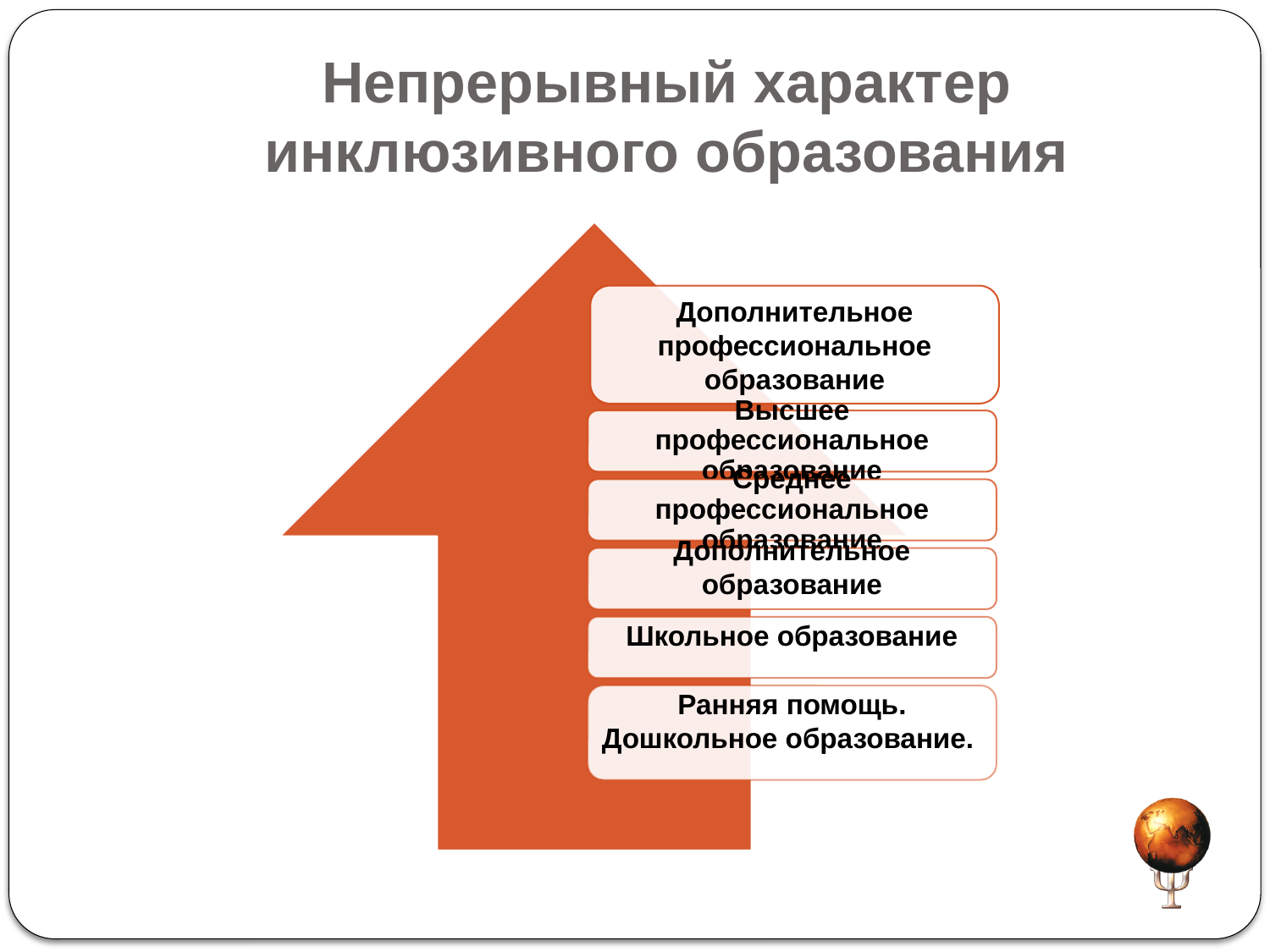

# Непрерывный характер инклюзивного образования
Дополнительное профессиональное образование
Высшее профессиональное образование
Среднее профессиональное образование
Дополнительное образование

Школьное образование

Ранняя помощь. Дошкольное образование.